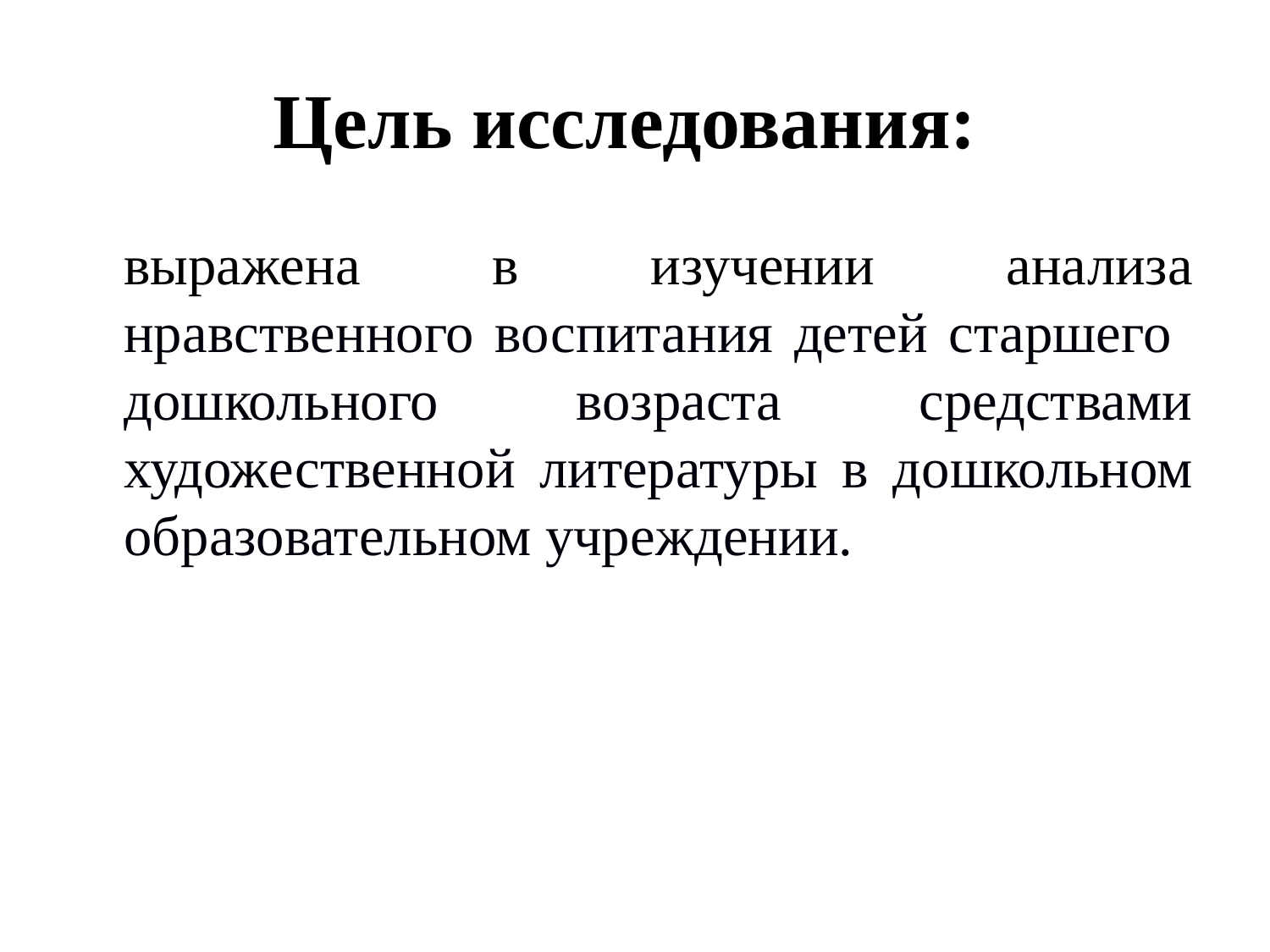

# Цель исследования:
выражена в изучении анализа нравственного воспитания детей старшего  дошкольного возраста средствами художественной литературы в дошкольном образовательном учреждении.